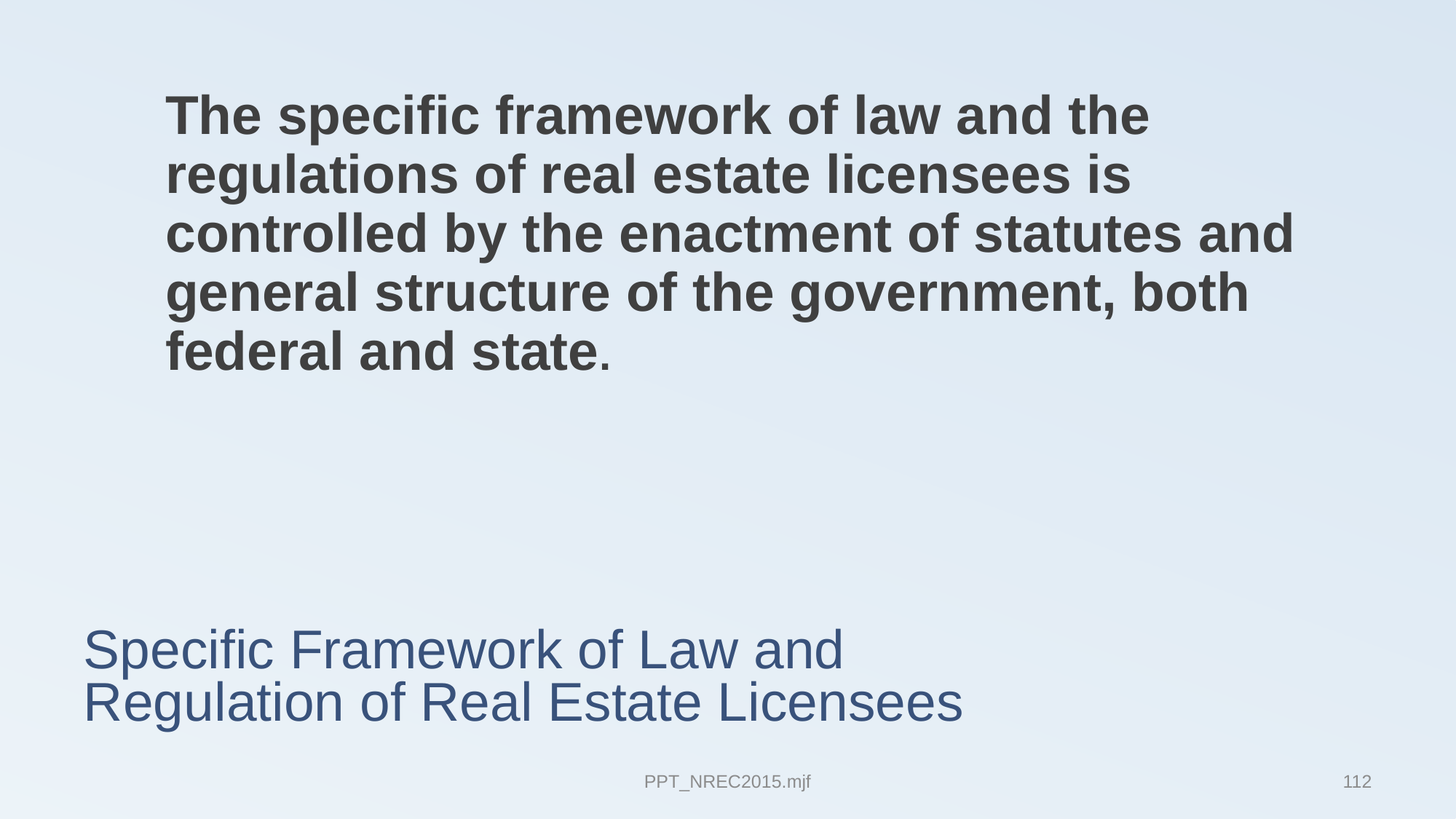

The specific framework of law and the regulations of real estate licensees is controlled by the enactment of statutes and general structure of the government, both federal and state.
# Specific Framework of Law and Regulation of Real Estate Licensees
PPT_NREC2015.mjf
112